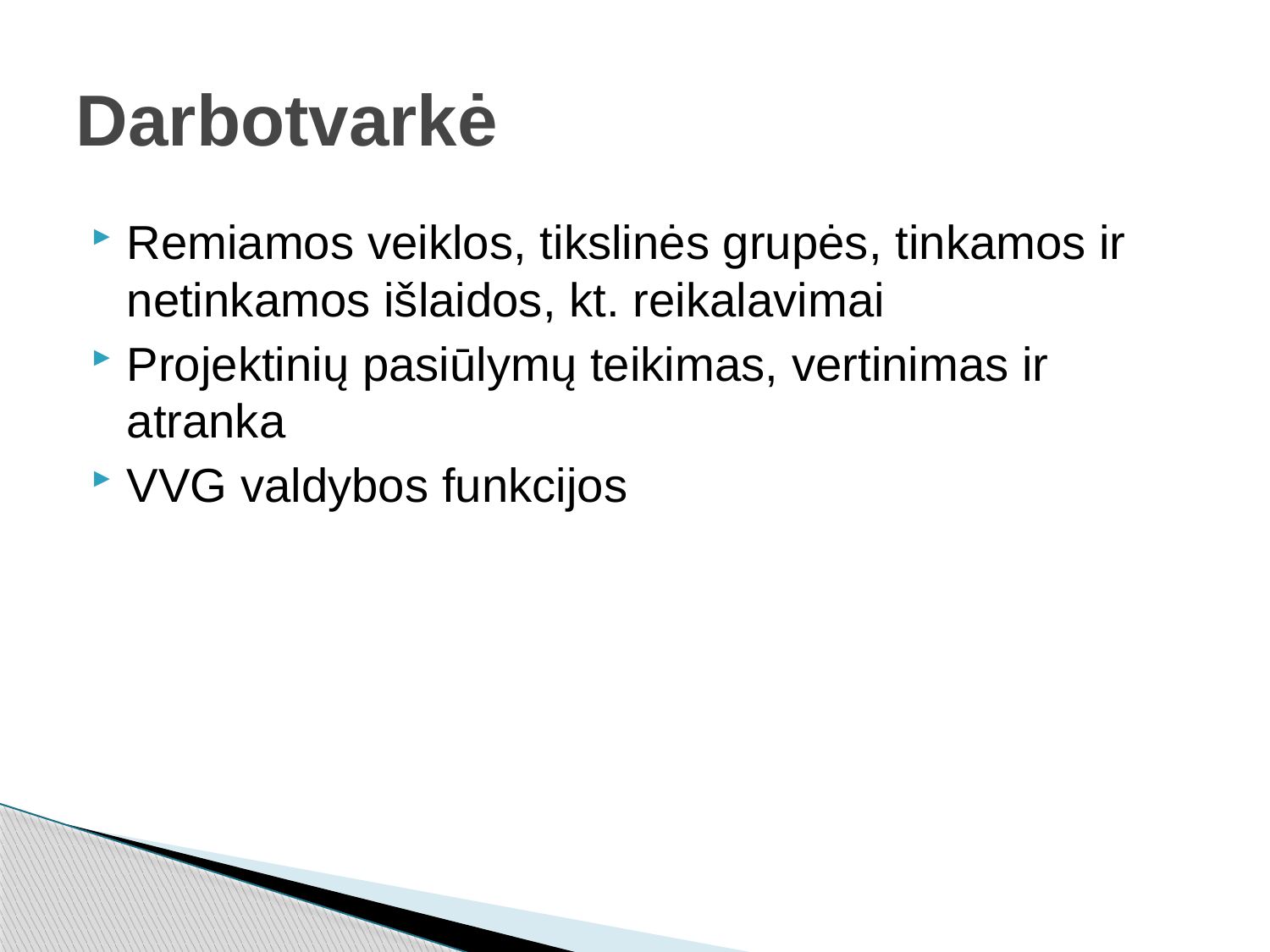

# Darbotvarkė
Remiamos veiklos, tikslinės grupės, tinkamos ir netinkamos išlaidos, kt. reikalavimai
Projektinių pasiūlymų teikimas, vertinimas ir atranka
VVG valdybos funkcijos